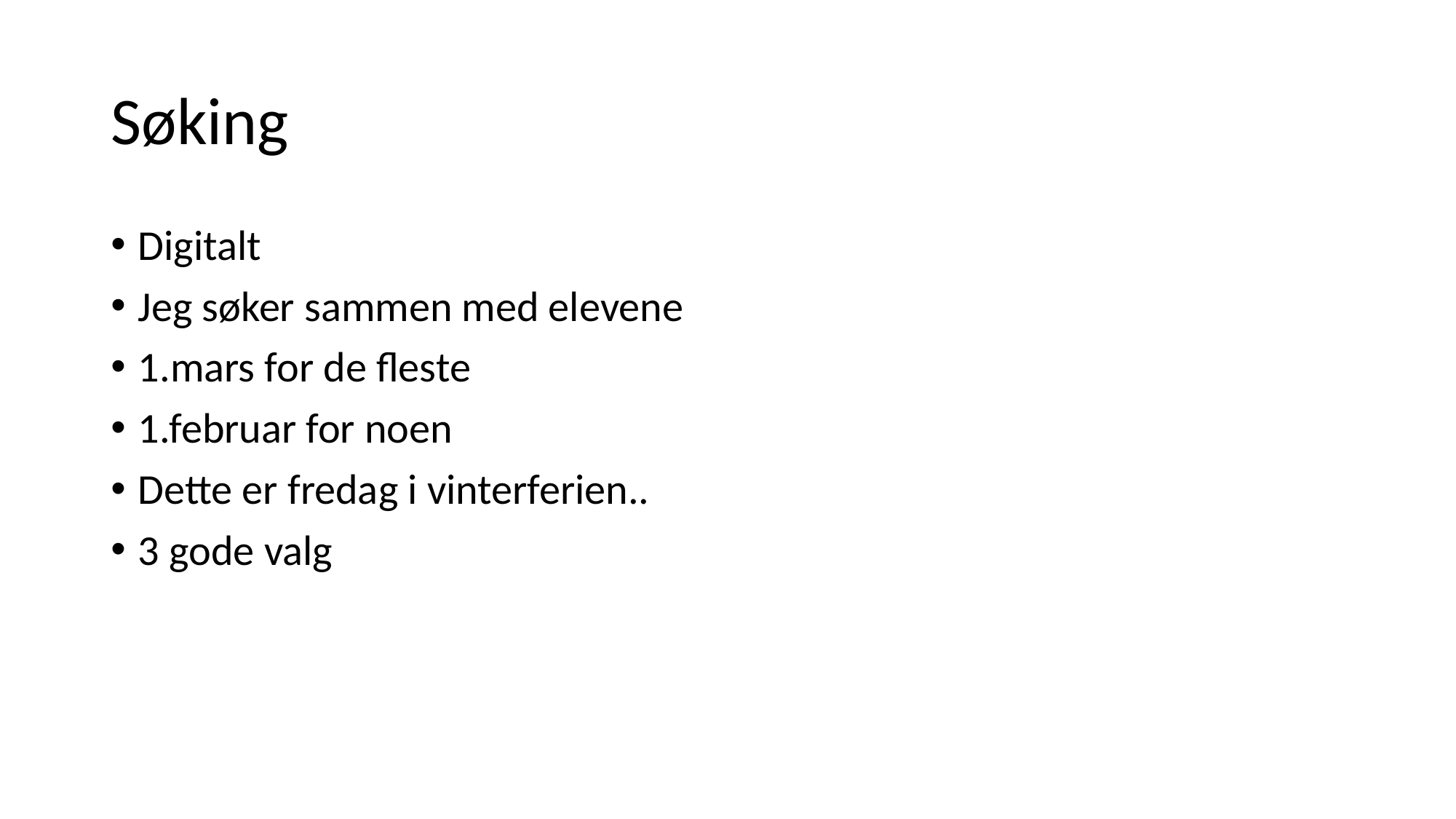

# Søking
Digitalt
Jeg søker sammen med elevene
1.mars for de fleste
1.februar for noen
Dette er fredag i vinterferien..
3 gode valg